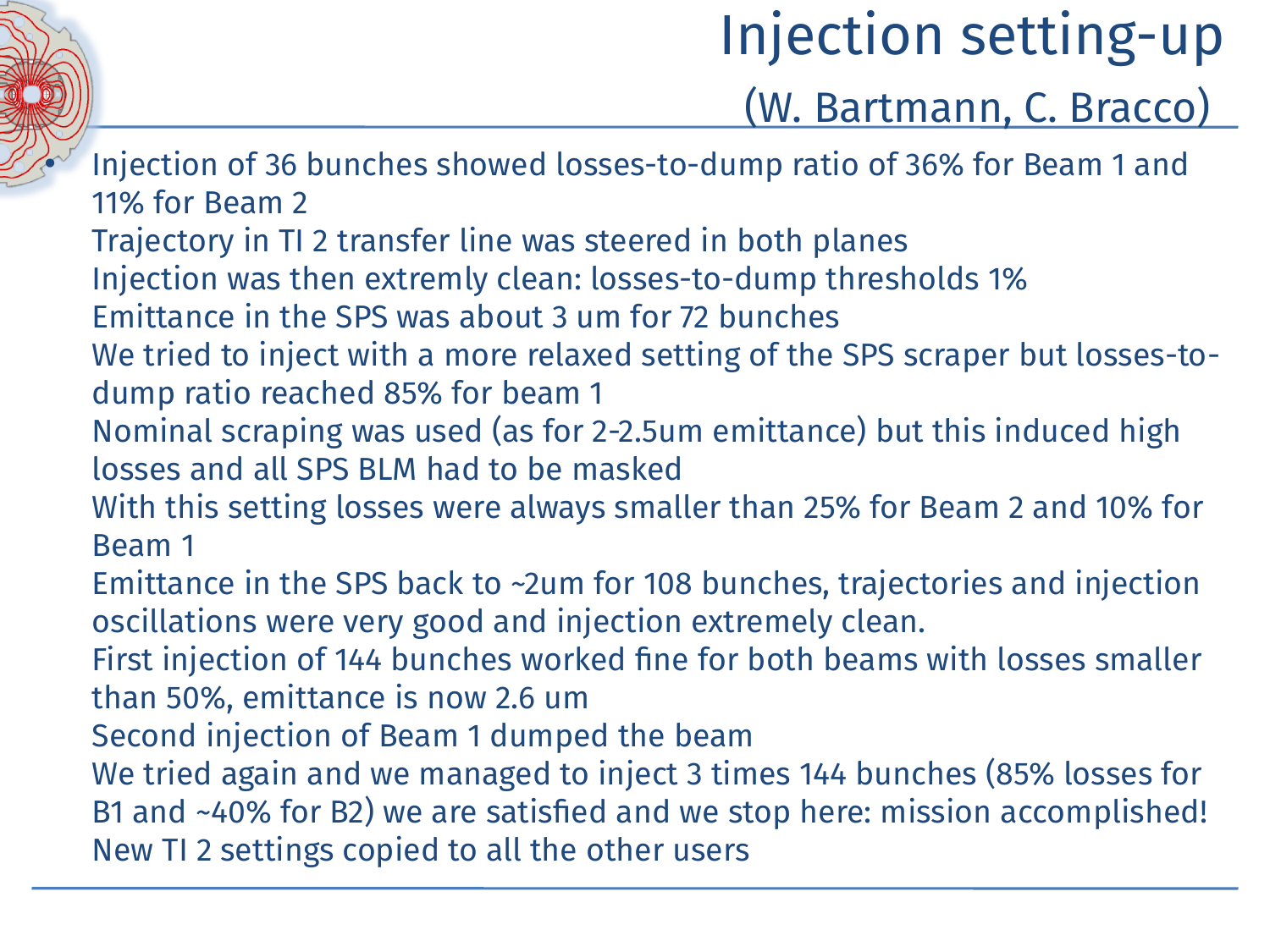

# Injection setting-up (W. Bartmann, C. Bracco)
Injection of 36 bunches showed losses-to-dump ratio of 36% for Beam 1 and 11% for Beam 2
Trajectory in TI 2 transfer line was steered in both planes
Injection was then extremly clean: losses-to-dump thresholds 1%
Emittance in the SPS was about 3 um for 72 bunches
We tried to inject with a more relaxed setting of the SPS scraper but losses-to-dump ratio reached 85% for beam 1
Nominal scraping was used (as for 2-2.5um emittance) but this induced high losses and all SPS BLM had to be masked
With this setting losses were always smaller than 25% for Beam 2 and 10% for Beam 1
Emittance in the SPS back to ~2um for 108 bunches, trajectories and injection oscillations were very good and injection extremely clean.
First injection of 144 bunches worked fine for both beams with losses smaller than 50%, emittance is now 2.6 um
Second injection of Beam 1 dumped the beam
We tried again and we managed to inject 3 times 144 bunches (85% losses for B1 and ~40% for B2) we are satisfied and we stop here: mission accomplished!
New TI 2 settings copied to all the other users